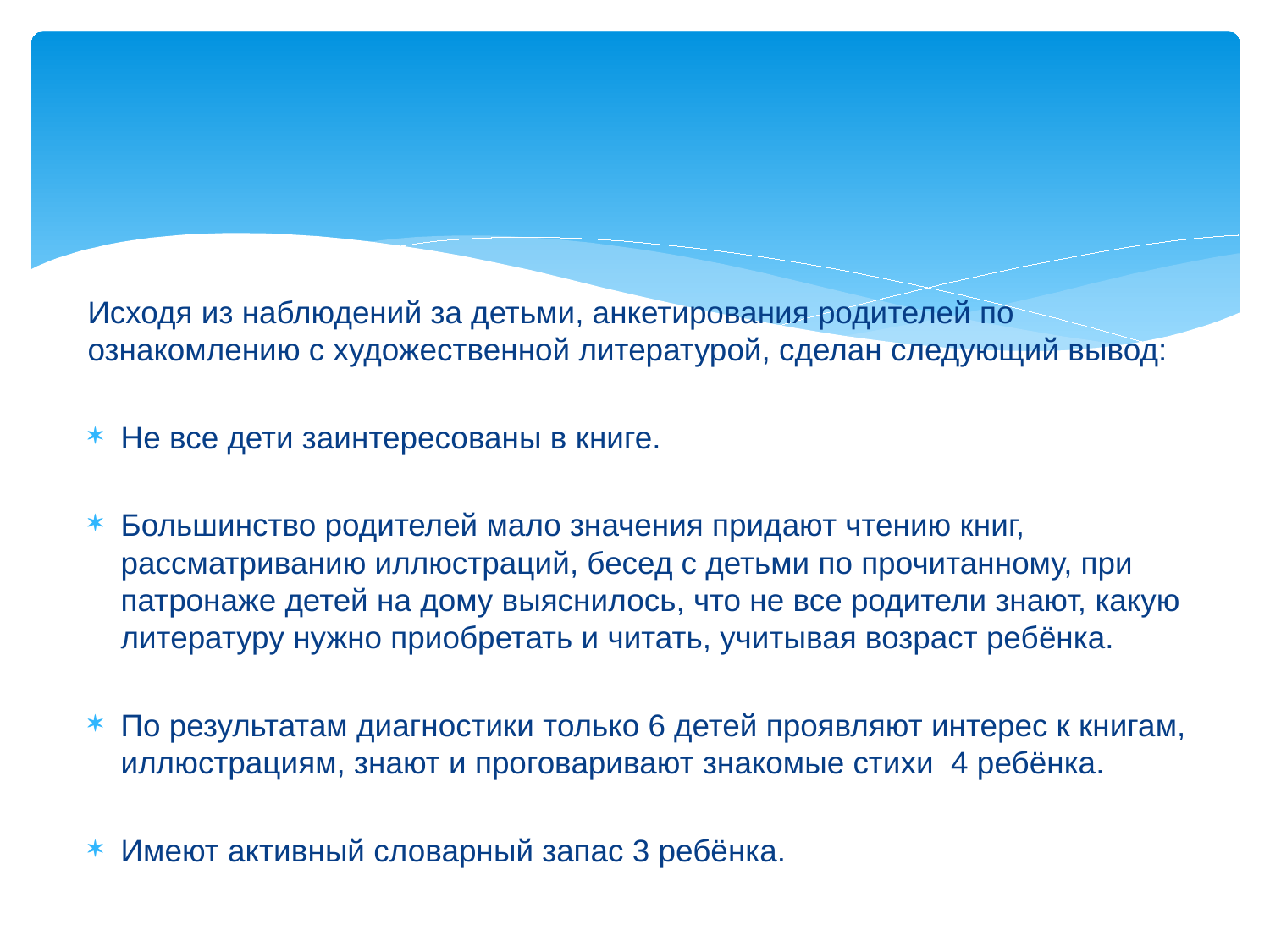

#
Исходя из наблюдений за детьми, анкетирования родителей по ознакомлению с художественной литературой, сделан следующий вывод:

Не все дети заинтересованы в книге.

Большинство родителей мало значения придают чтению книг, рассматриванию иллюстраций, бесед с детьми по прочитанному, при патронаже детей на дому выяснилось, что не все родители знают, какую литературу нужно приобретать и читать, учитывая возраст ребёнка.

По результатам диагностики только 6 детей проявляют интерес к книгам, иллюстрациям, знают и проговаривают знакомые стихи  4 ребёнка.

Имеют активный словарный запас 3 ребёнка.